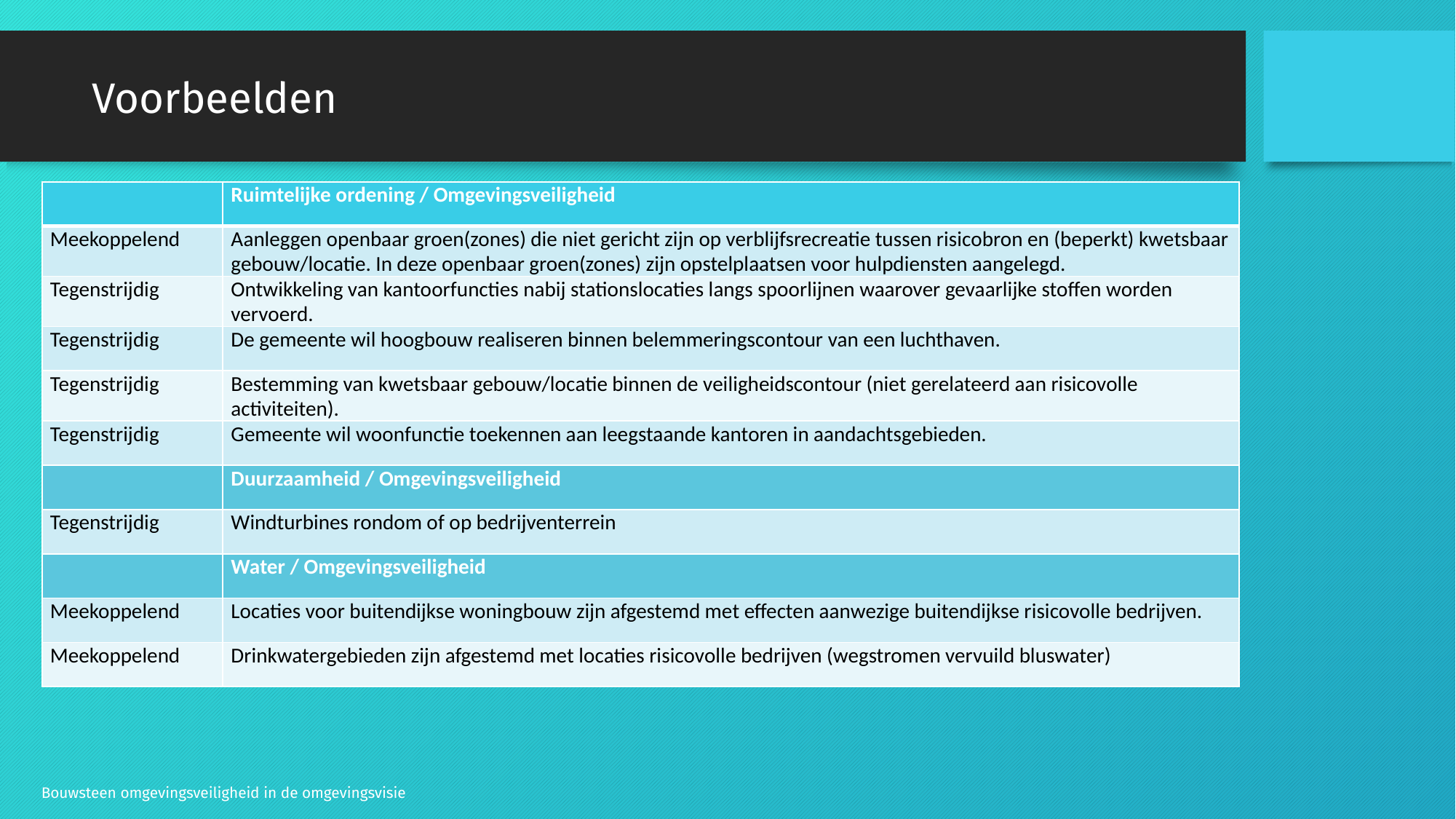

# Voorbeelden
|  | Ruimtelijke ordening / Omgevingsveiligheid |
| --- | --- |
| Meekoppelend | Aanleggen openbaar groen(zones) die niet gericht zijn op verblijfsrecreatie tussen risicobron en (beperkt) kwetsbaar gebouw/locatie. In deze openbaar groen(zones) zijn opstelplaatsen voor hulpdiensten aangelegd. |
| Tegenstrijdig | Ontwikkeling van kantoorfuncties nabij stationslocaties langs spoorlijnen waarover gevaarlijke stoffen worden vervoerd. |
| Tegenstrijdig | De gemeente wil hoogbouw realiseren binnen belemmeringscontour van een luchthaven. |
| Tegenstrijdig | Bestemming van kwetsbaar gebouw/locatie binnen de veiligheidscontour (niet gerelateerd aan risicovolle activiteiten). |
| Tegenstrijdig | Gemeente wil woonfunctie toekennen aan leegstaande kantoren in aandachtsgebieden. |
|  | Duurzaamheid / Omgevingsveiligheid |
| Tegenstrijdig | Windturbines rondom of op bedrijventerrein |
|  | Water / Omgevingsveiligheid |
| Meekoppelend | Locaties voor buitendijkse woningbouw zijn afgestemd met effecten aanwezige buitendijkse risicovolle bedrijven. |
| Meekoppelend | Drinkwatergebieden zijn afgestemd met locaties risicovolle bedrijven (wegstromen vervuild bluswater) |